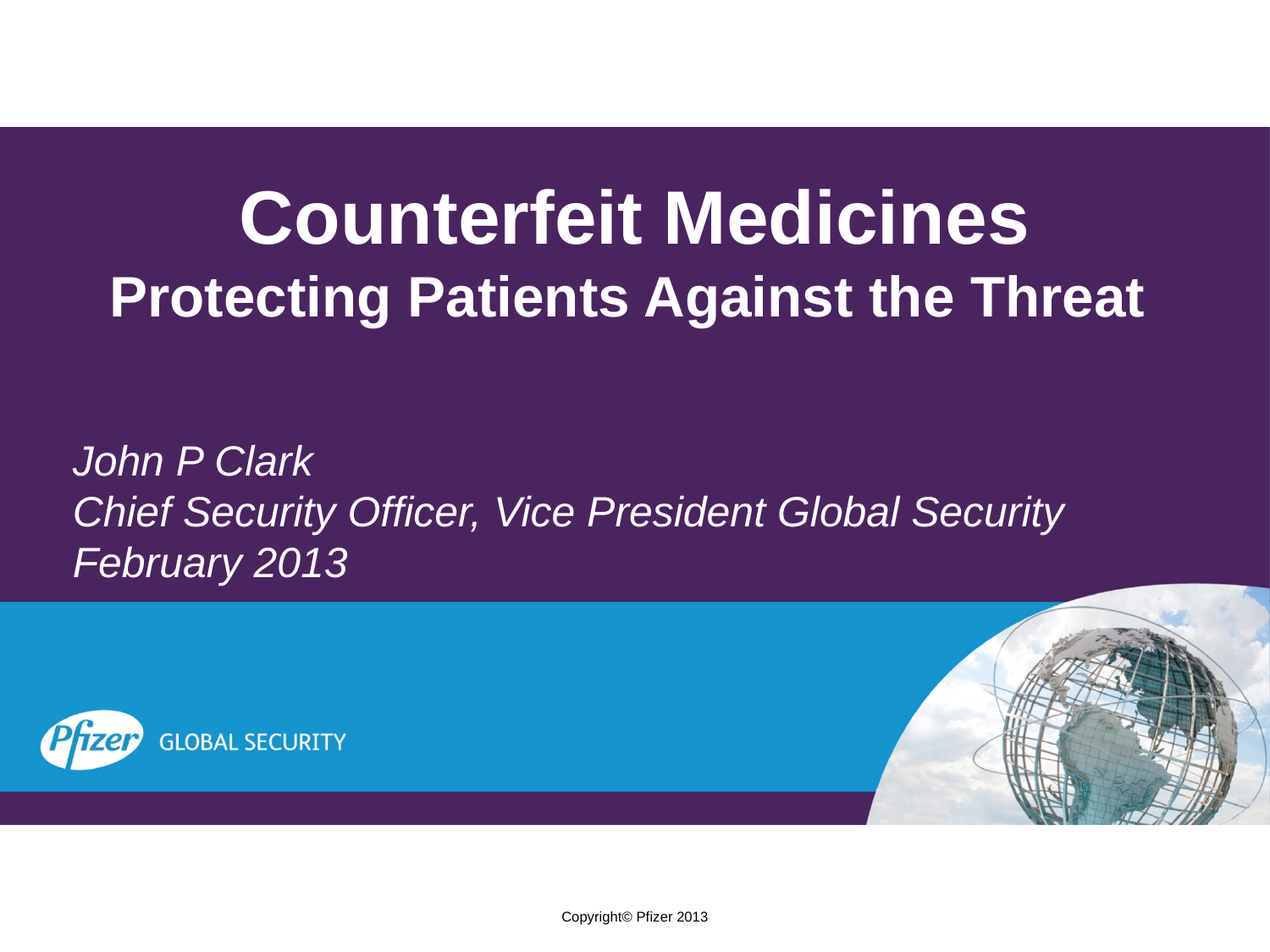

# Counterfeit Medicines Protecting Patients Against the Threat
John P Clark
Chief Security Officer, Vice President Global Security
February 2013

Copyright© Pfizer 2013